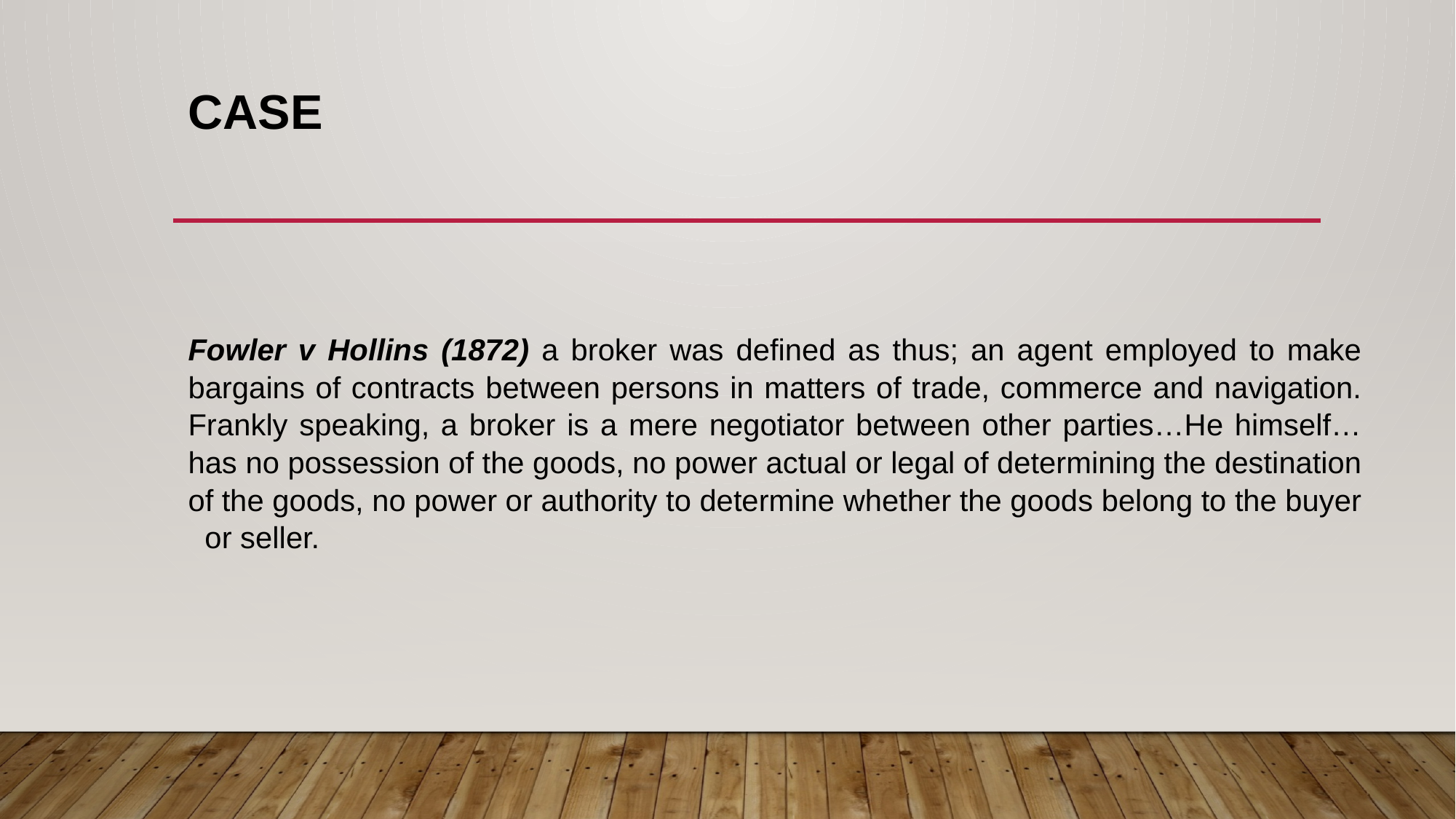

# CASE
Fowler v Hollins (1872) a broker was defined as thus; an agent employed to make bargains of contracts between persons in matters of trade, commerce and navigation. Frankly speaking, a broker is a mere negotiator between other parties…He himself…has no possession of the goods, no power actual or legal of determining the destination of the goods, no power or authority to determine whether the goods belong to the buyer   or seller.